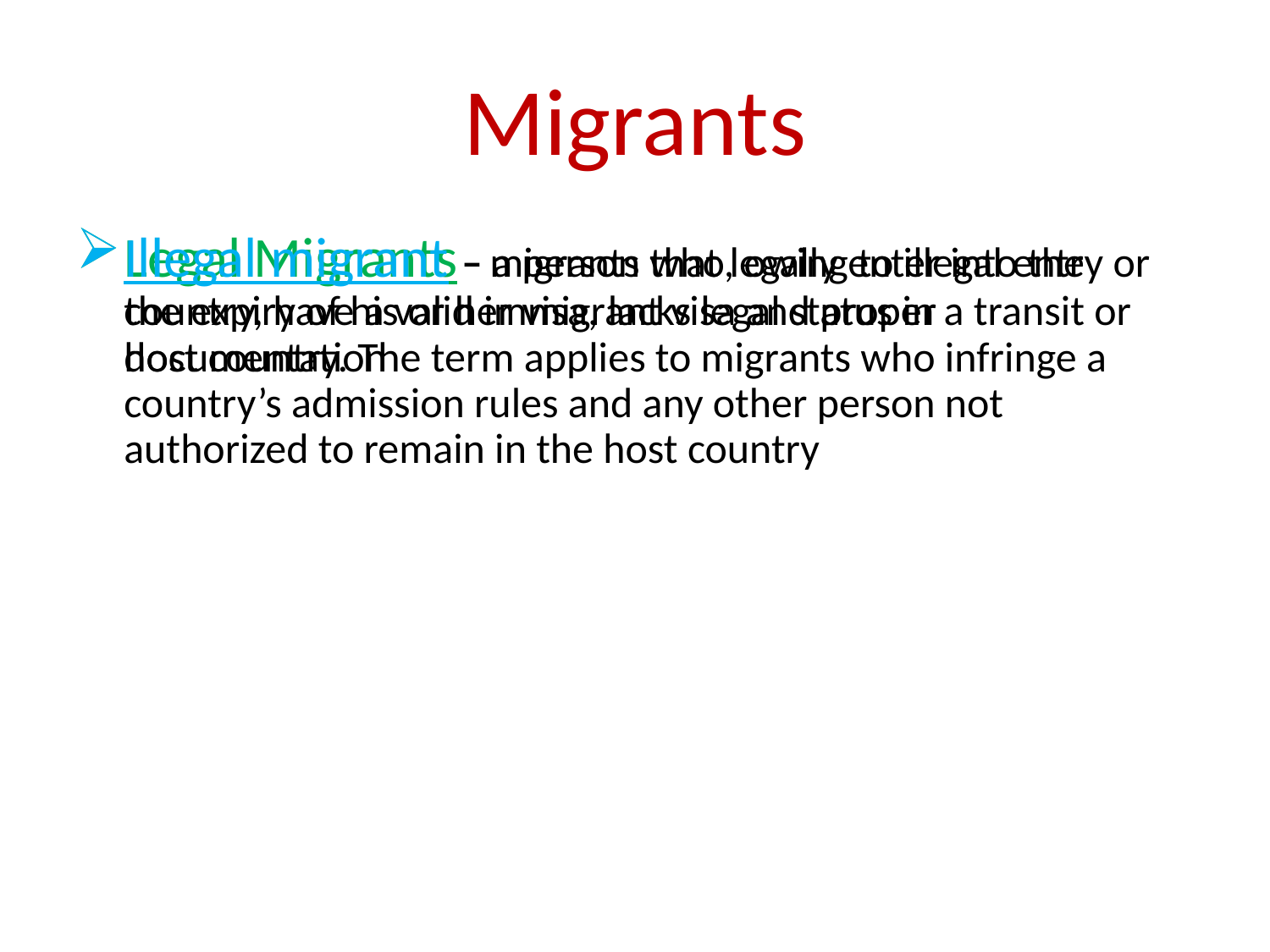

# Migrants
Legal Migrants - migrants that legally enter into the country, have a valid immigrant visa and proper documentation
Illegal migrant – a person who, owing to illegal entry or the expiry of his or her visa, lacks legal status in a transit or host country. The term applies to migrants who infringe a country’s admission rules and any other person not authorized to remain in the host country